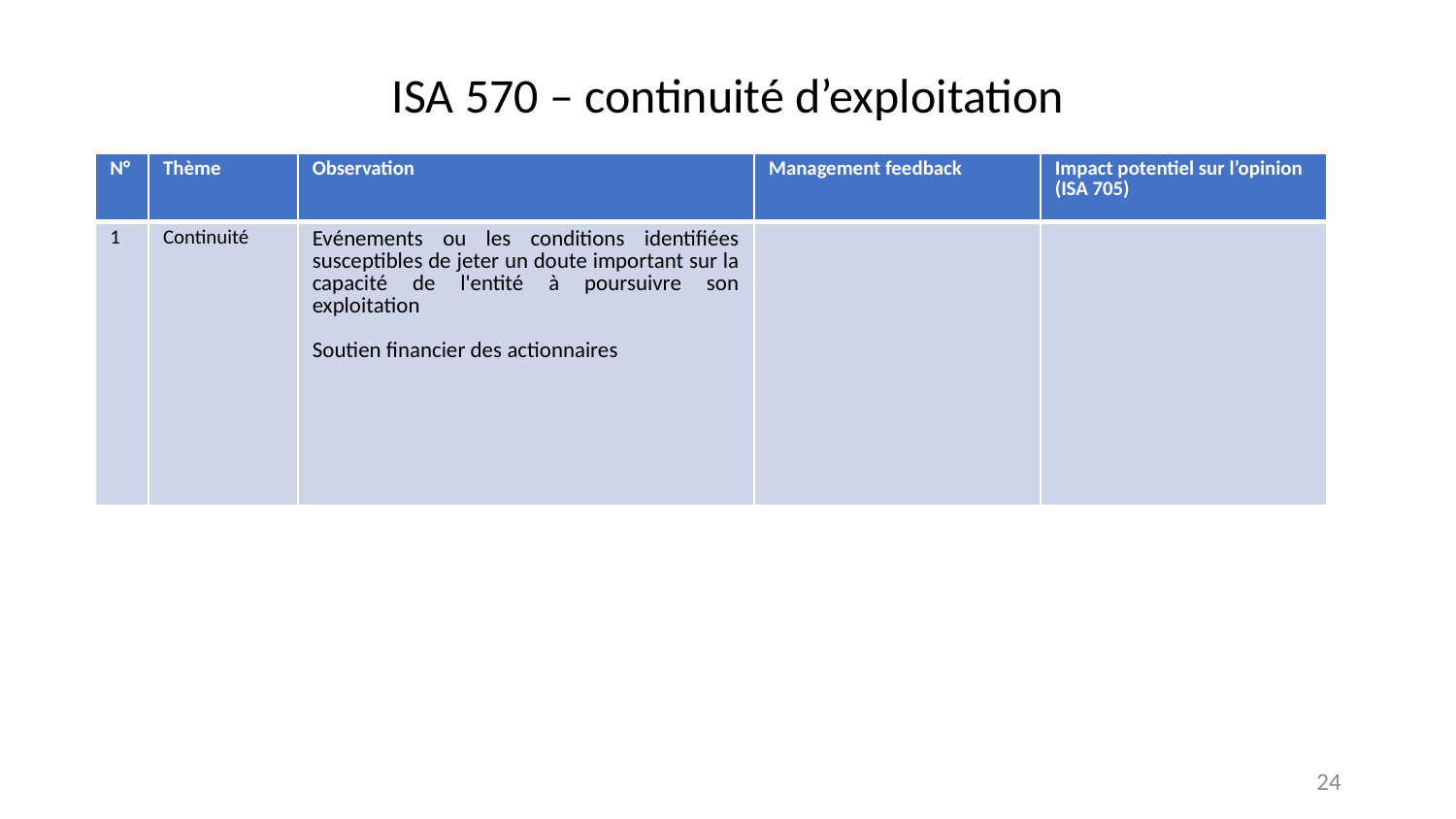

# ISA 570 – continuité d’exploitation
| N° | Thème | Observation | Management feedback | Impact potentiel sur l’opinion (ISA 705) |
| --- | --- | --- | --- | --- |
| 1 | Continuité | Evénements ou les conditions identifiées susceptibles de jeter un doute important sur la capacité de l'entité à poursuivre son exploitation Soutien financier des actionnaires |  |  |

24